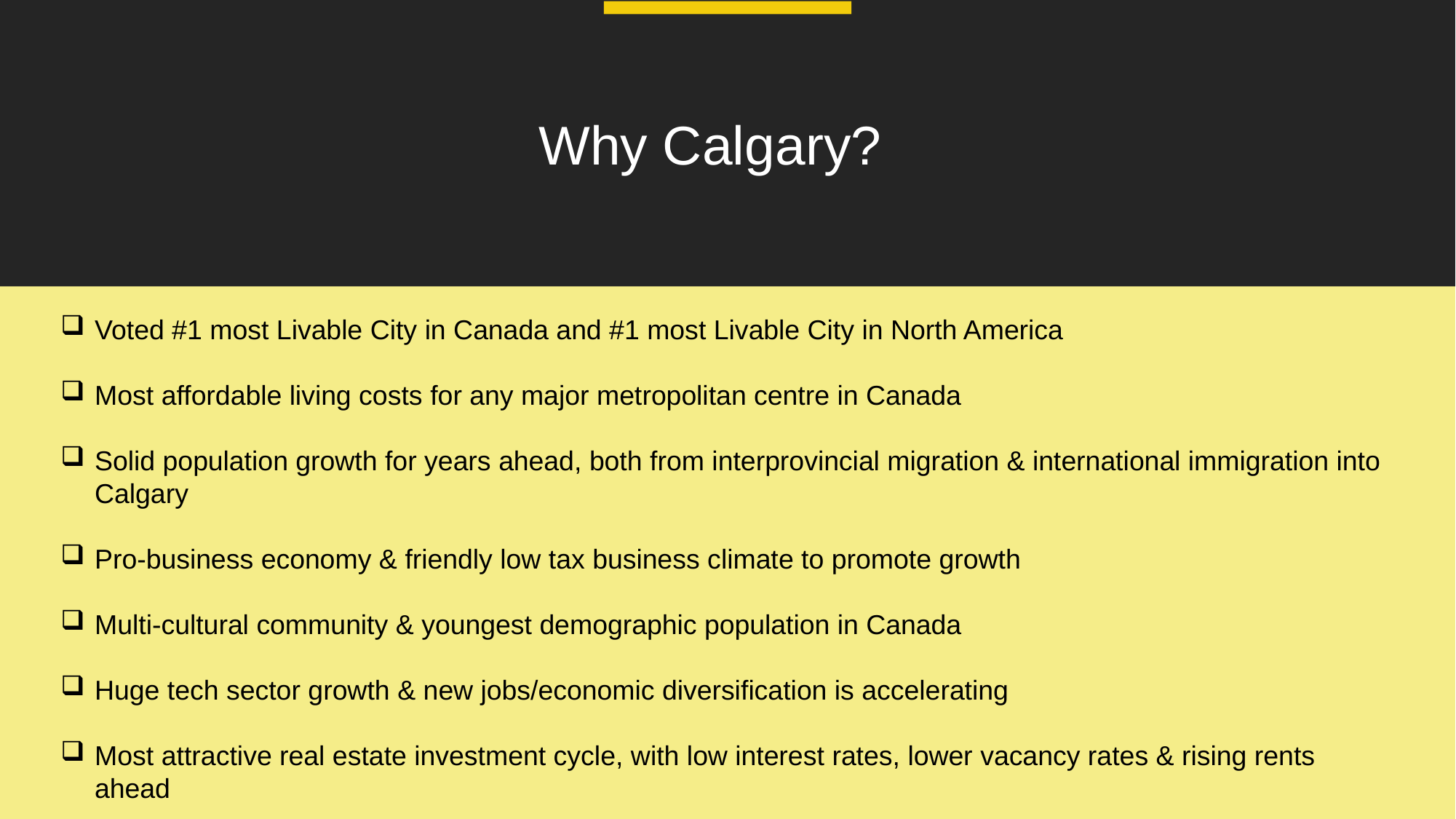

Why Calgary?
Voted #1 most Livable City in Canada and #1 most Livable City in North America

Most affordable living costs for any major metropolitan centre in Canada

Solid population growth for years ahead, both from interprovincial migration & international immigration into Calgary

Pro-business economy & friendly low tax business climate to promote growth

Multi-cultural community & youngest demographic population in Canada

Huge tech sector growth & new jobs/economic diversification is accelerating

Most attractive real estate investment cycle, with low interest rates, lower vacancy rates & rising rents ahead